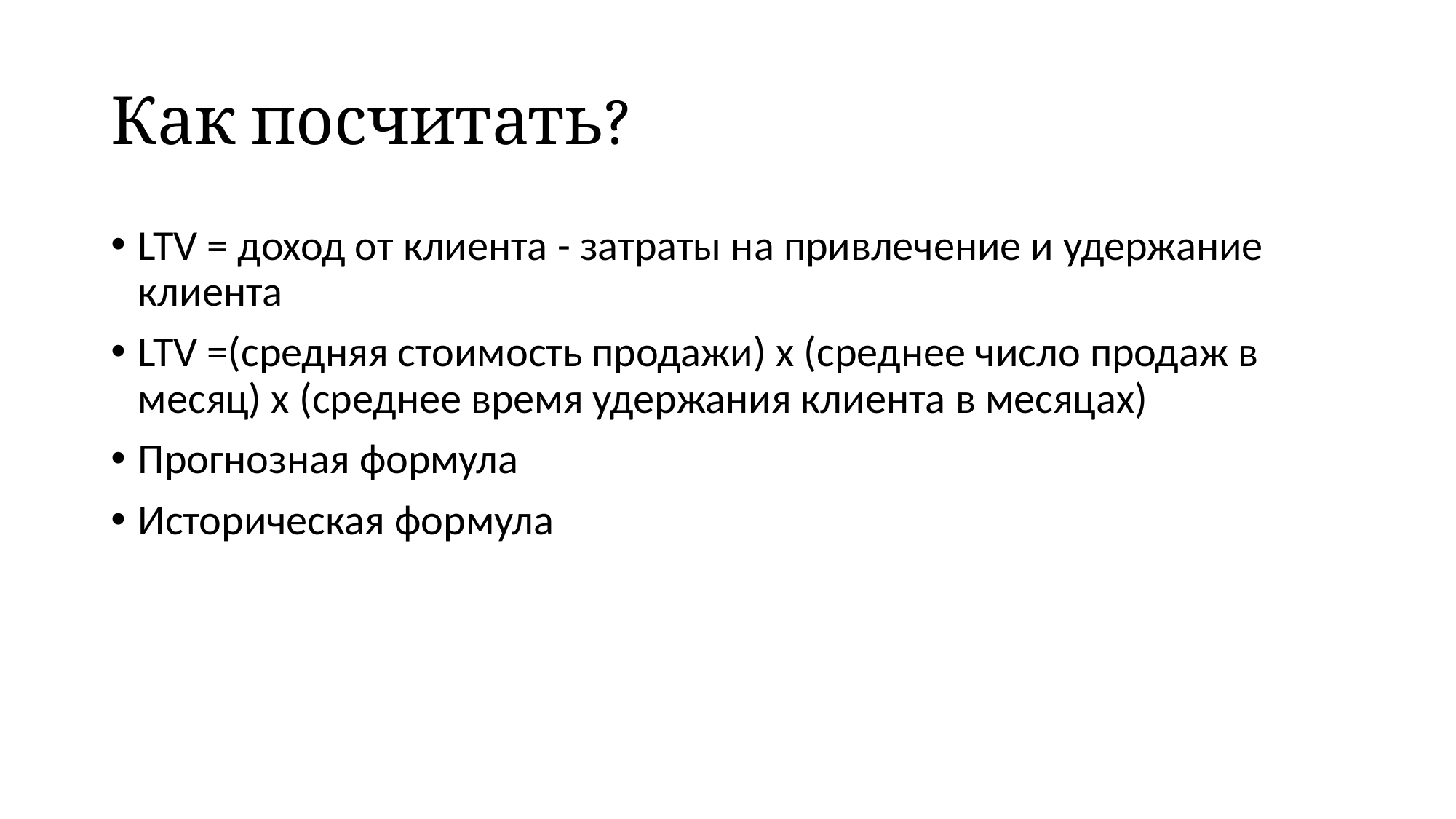

# Как посчитать?
LTV = доход от клиента - затраты на привлечение и удержание клиента
LTV =(средняя стоимость продажи) х (среднее число продаж в месяц) х (среднее время удержания клиента в месяцах)
Прогнозная формула
Историческая формула